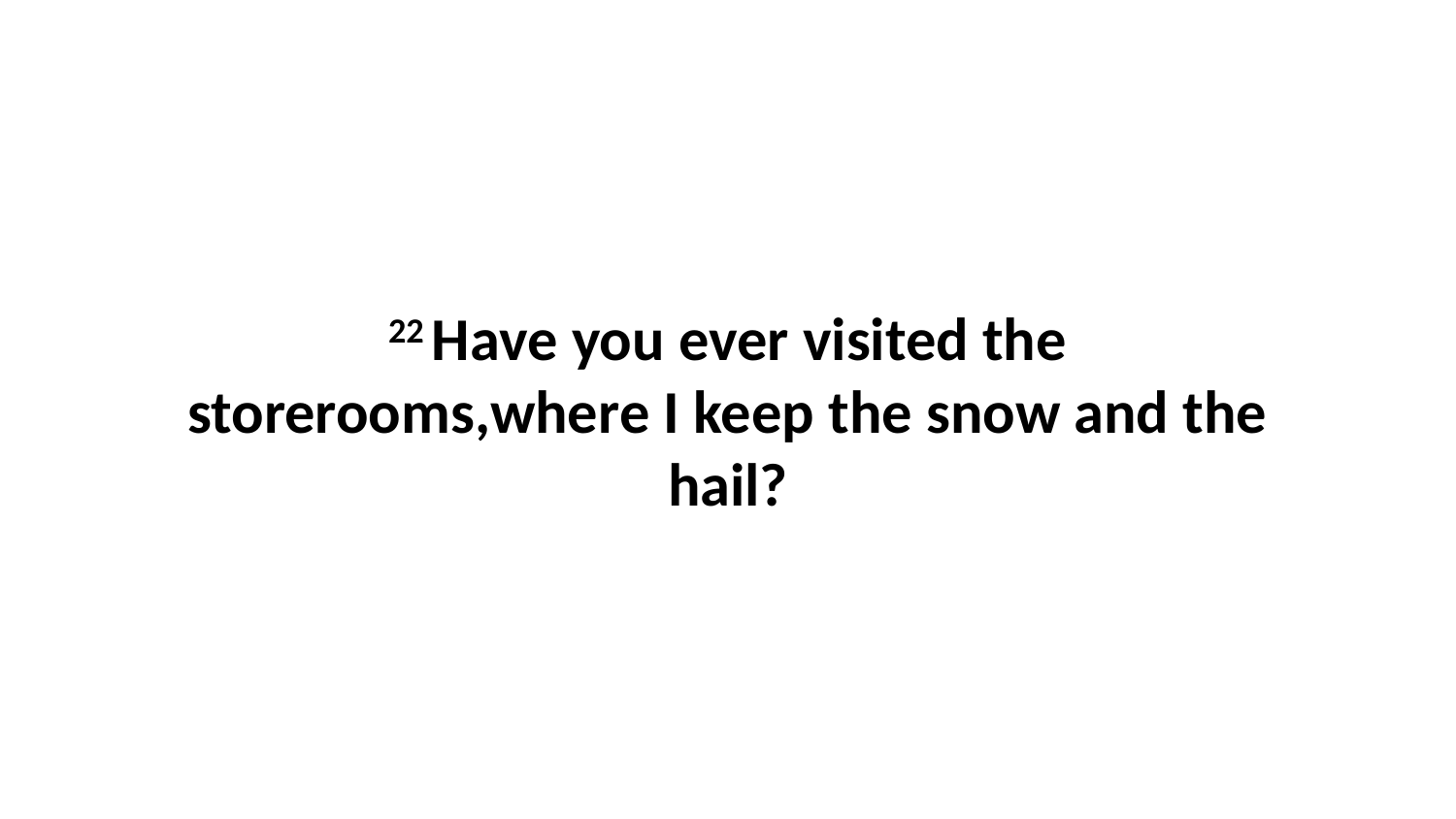

22 Have you ever visited the storerooms,where I keep the snow and the hail?